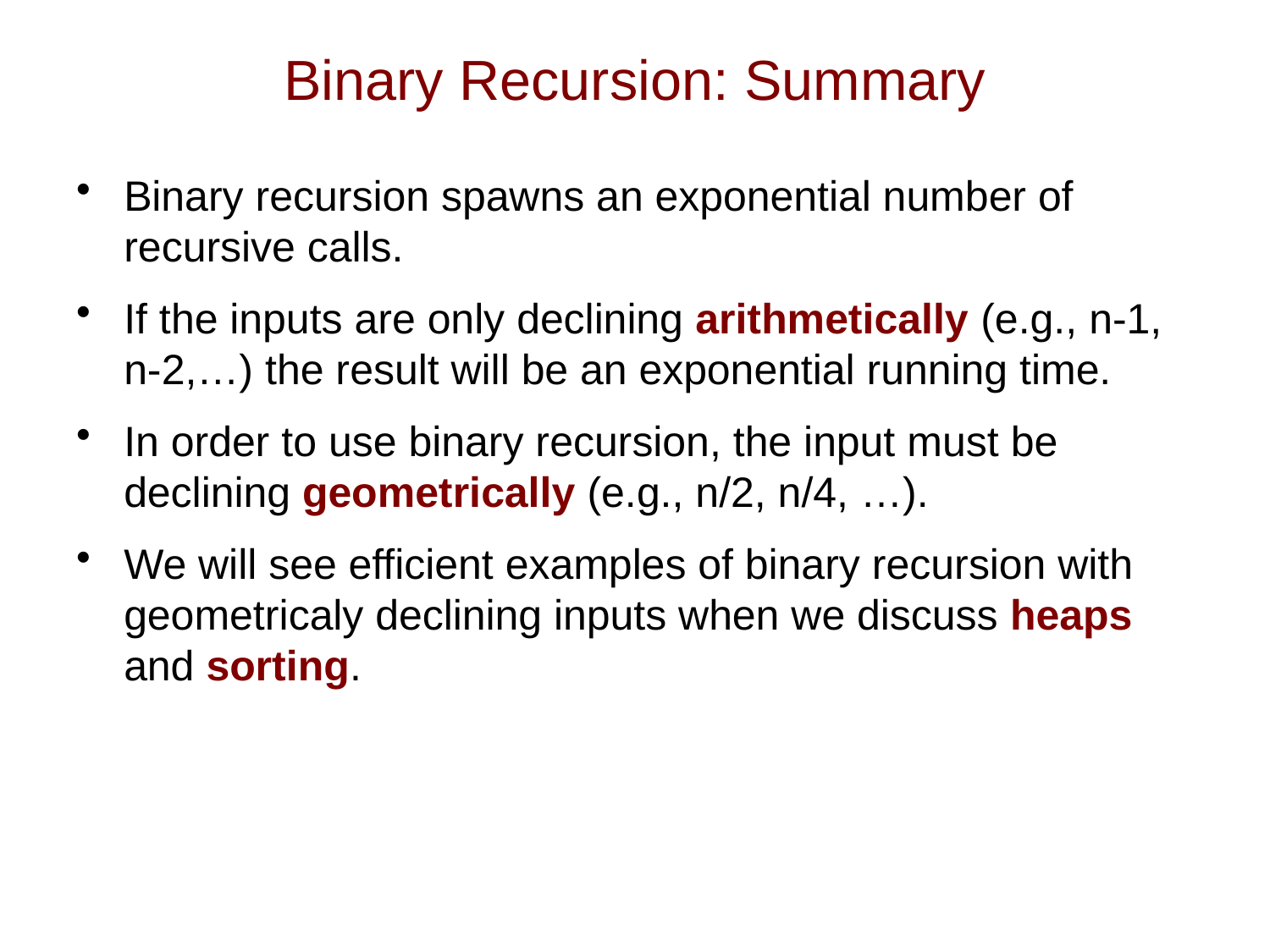

# Binary Recursion: Summary
Binary recursion spawns an exponential number of recursive calls.
If the inputs are only declining arithmetically (e.g., n-1, n-2,…) the result will be an exponential running time.
In order to use binary recursion, the input must be declining geometrically (e.g., n/2, n/4, …).
We will see efficient examples of binary recursion with geometricaly declining inputs when we discuss heaps and sorting.